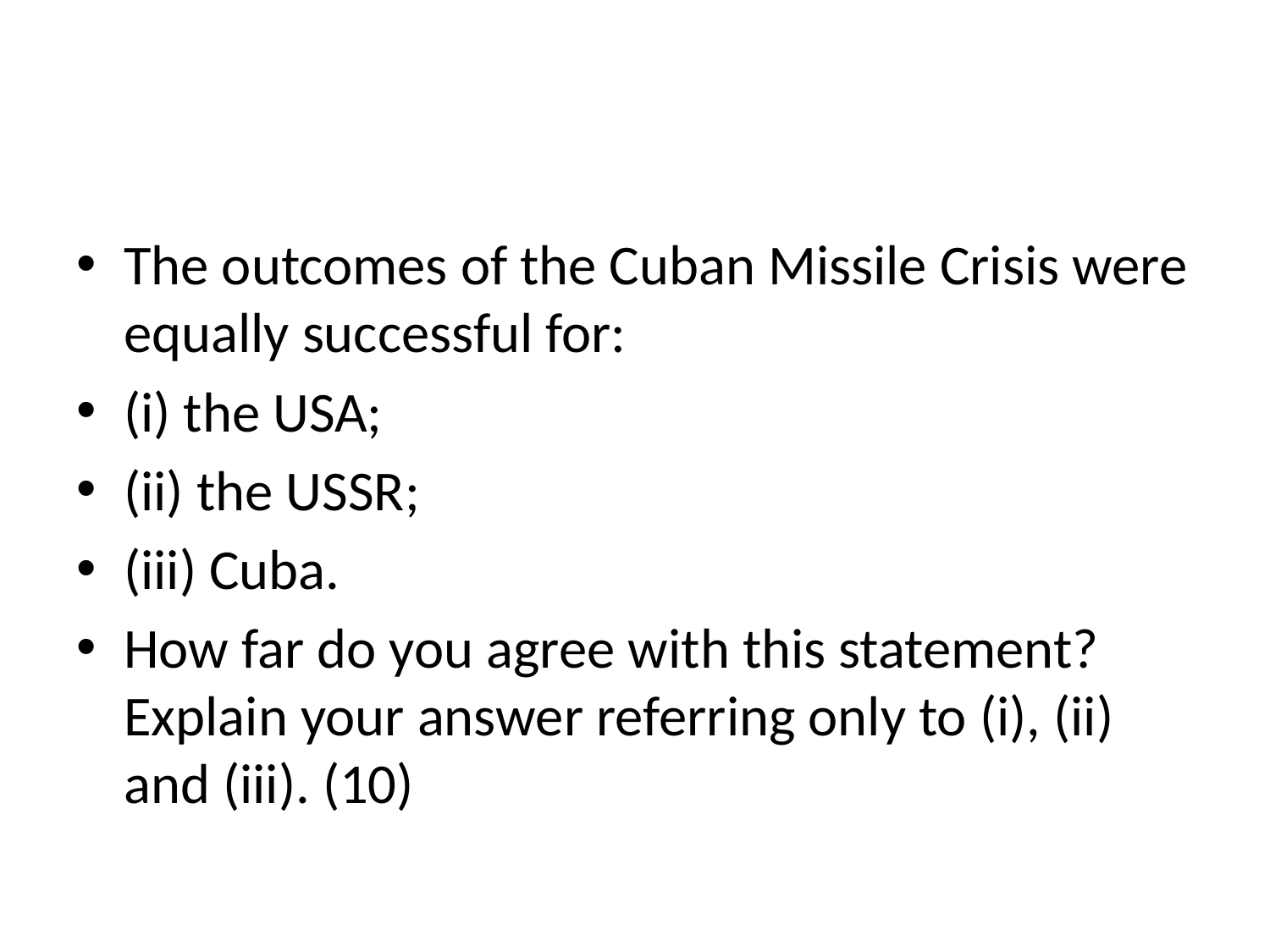

#
The outcomes of the Cuban Missile Crisis were equally successful for:
(i) the USA;
(ii) the USSR;
(iii) Cuba.
How far do you agree with this statement? Explain your answer referring only to (i), (ii) and (iii). (10)